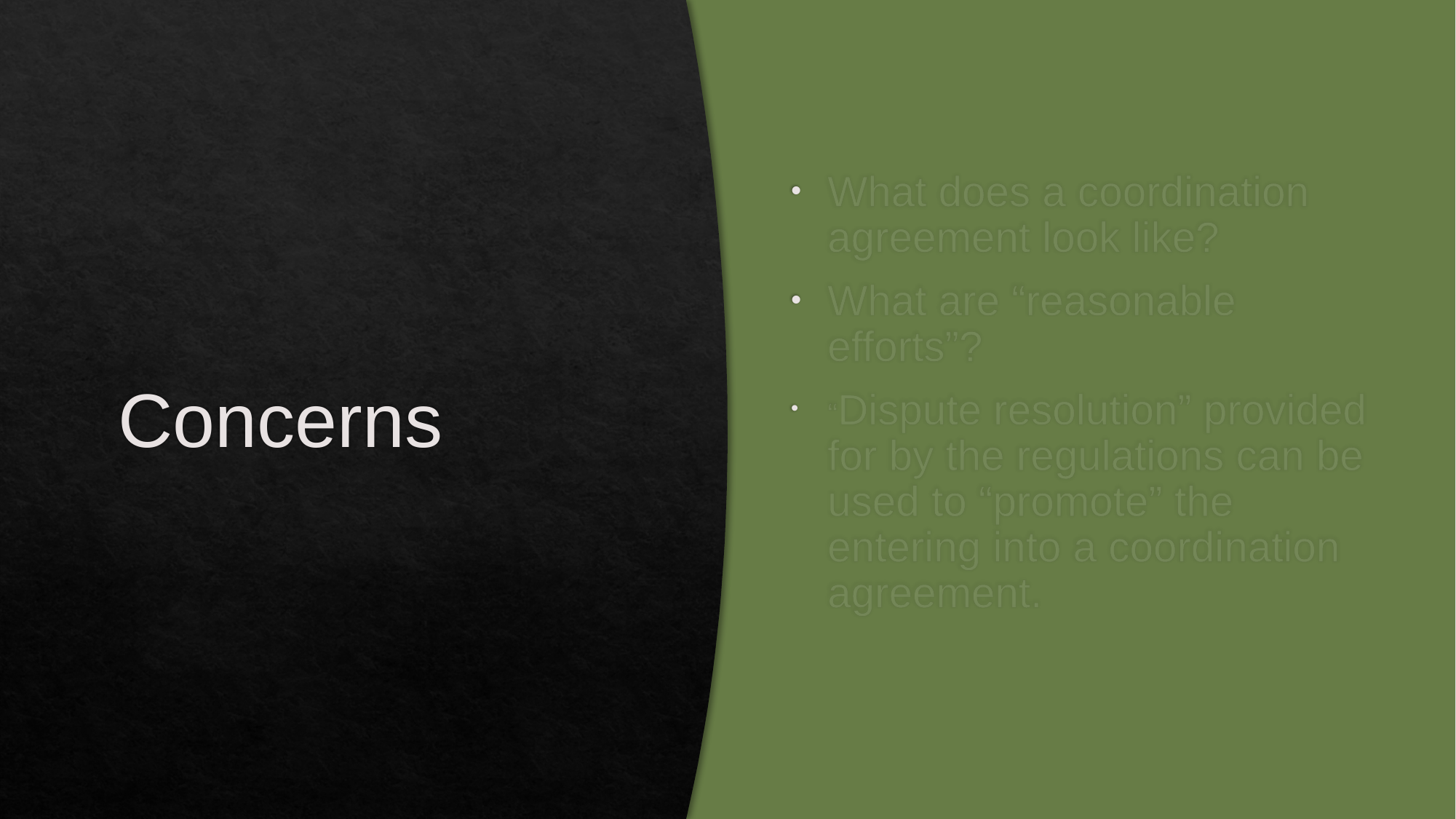

# Concerns
What does a coordination agreement look like?
What are “reasonable efforts”?
“Dispute resolution” provided for by the regulations can be used to “promote” the entering into a coordination agreement.